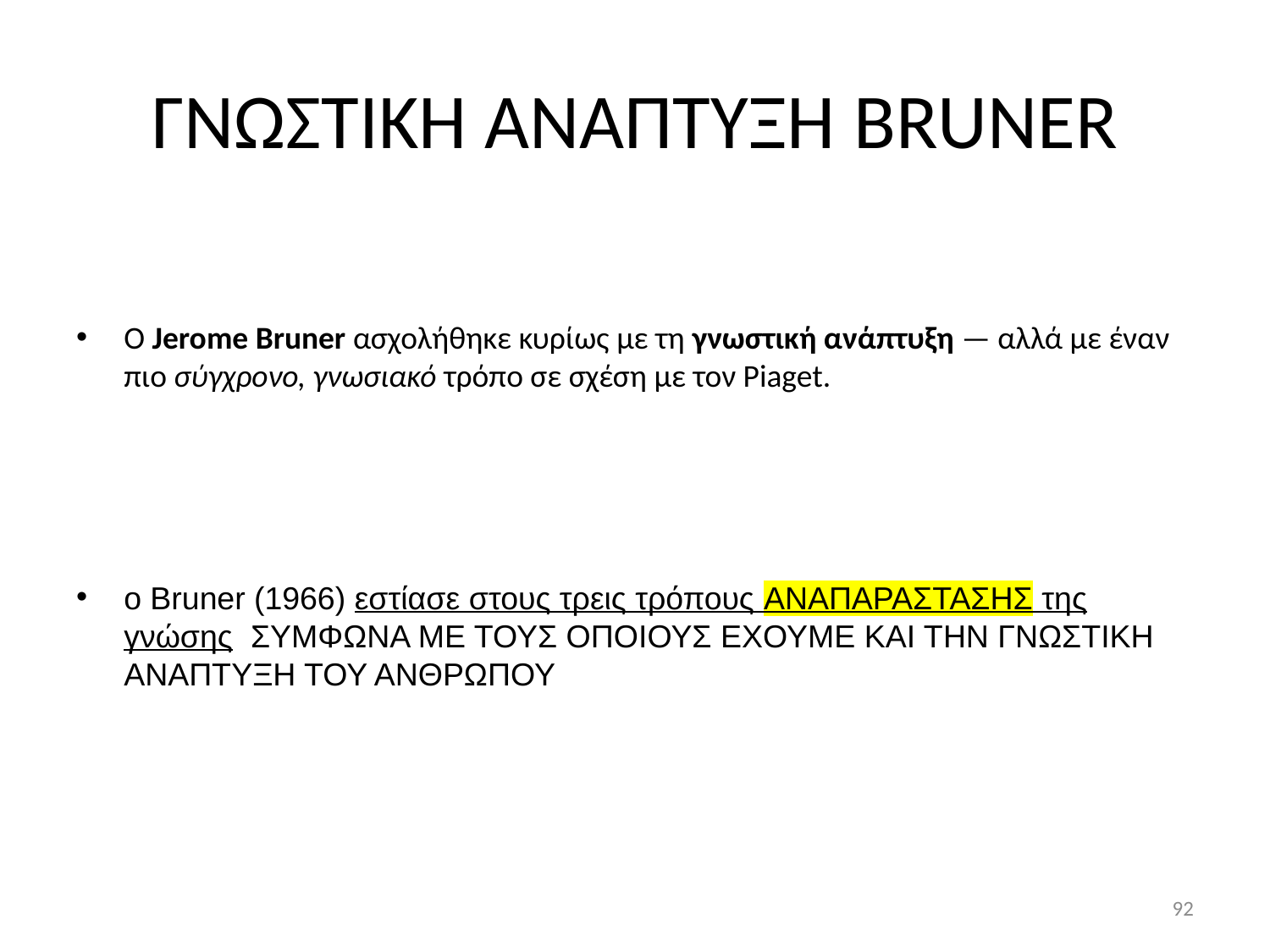

# ΓΝΩΣΤΙΚΗ ΑΝΑΠΤΥΞΗ BRUNER

Ο Jerome Bruner ασχολήθηκε κυρίως με τη γνωστική ανάπτυξη — αλλά με έναν πιο σύγχρονο, γνωσιακό τρόπο σε σχέση με τον Piaget.

ο Bruner (1966) εστίασε στους τρεις τρόπους ΑΝΑΠΑΡΑΣΤΑΣΗΣ της γνώσης  ΣΥΜΦΩΝΑ ΜΕ ΤΟΥΣ ΟΠΟΙΟΥΣ ΕΧΟΥΜΕ ΚΑΙ ΤΗΝ ΓΝΩΣΤΙΚΗ ΑΝΑΠΤΥΞΗ ΤΟΥ ΑΝΘΡΩΠΟΥ

92